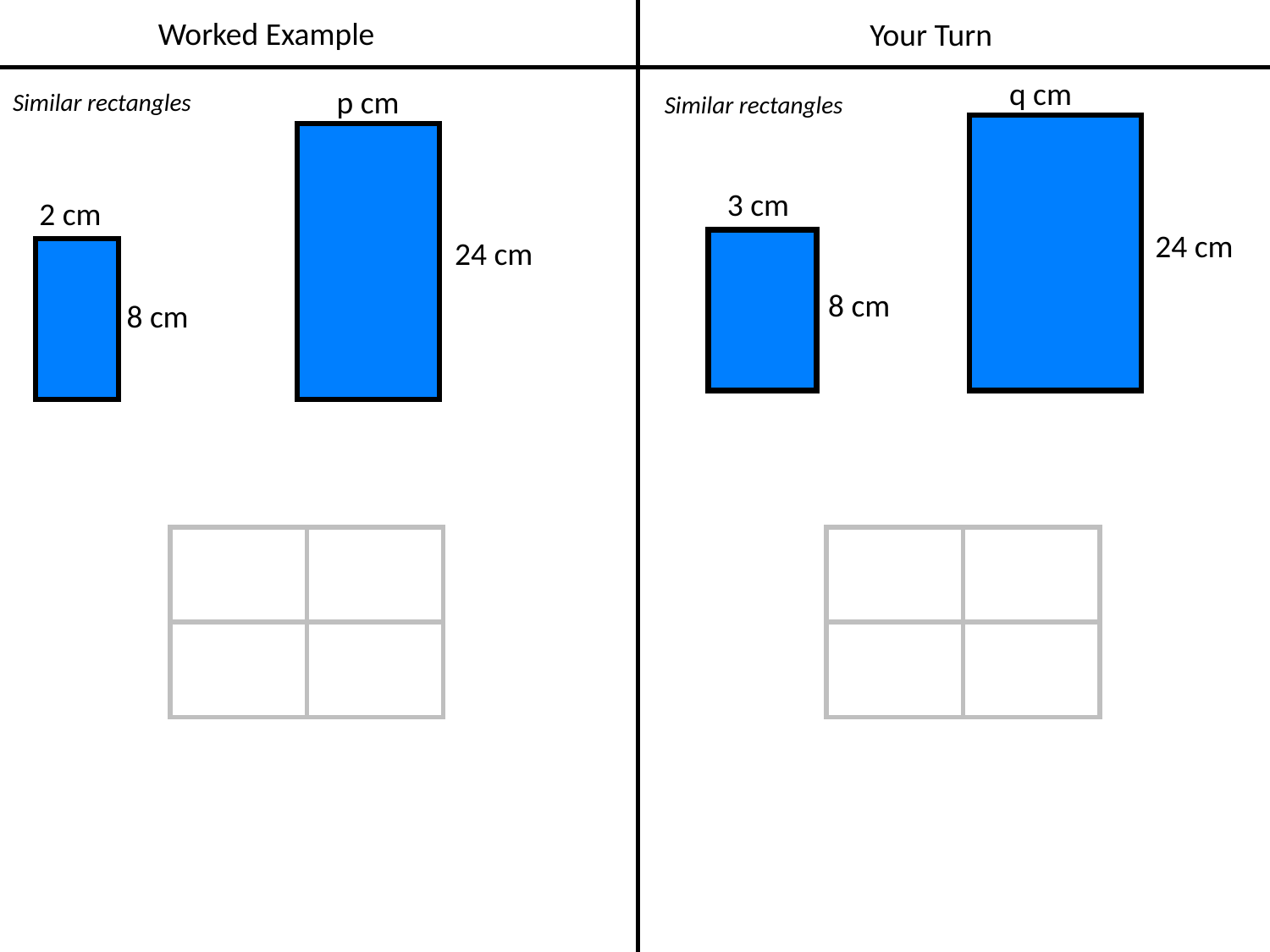

Worked Example
Your Turn
q cm
p cm
Similar rectangles
Similar rectangles

3 cm
2 cm
24 cm
24 cm

8 cm
8 cm
|  |  |
| --- | --- |
|  |  |
|  |  |
| --- | --- |
|  |  |